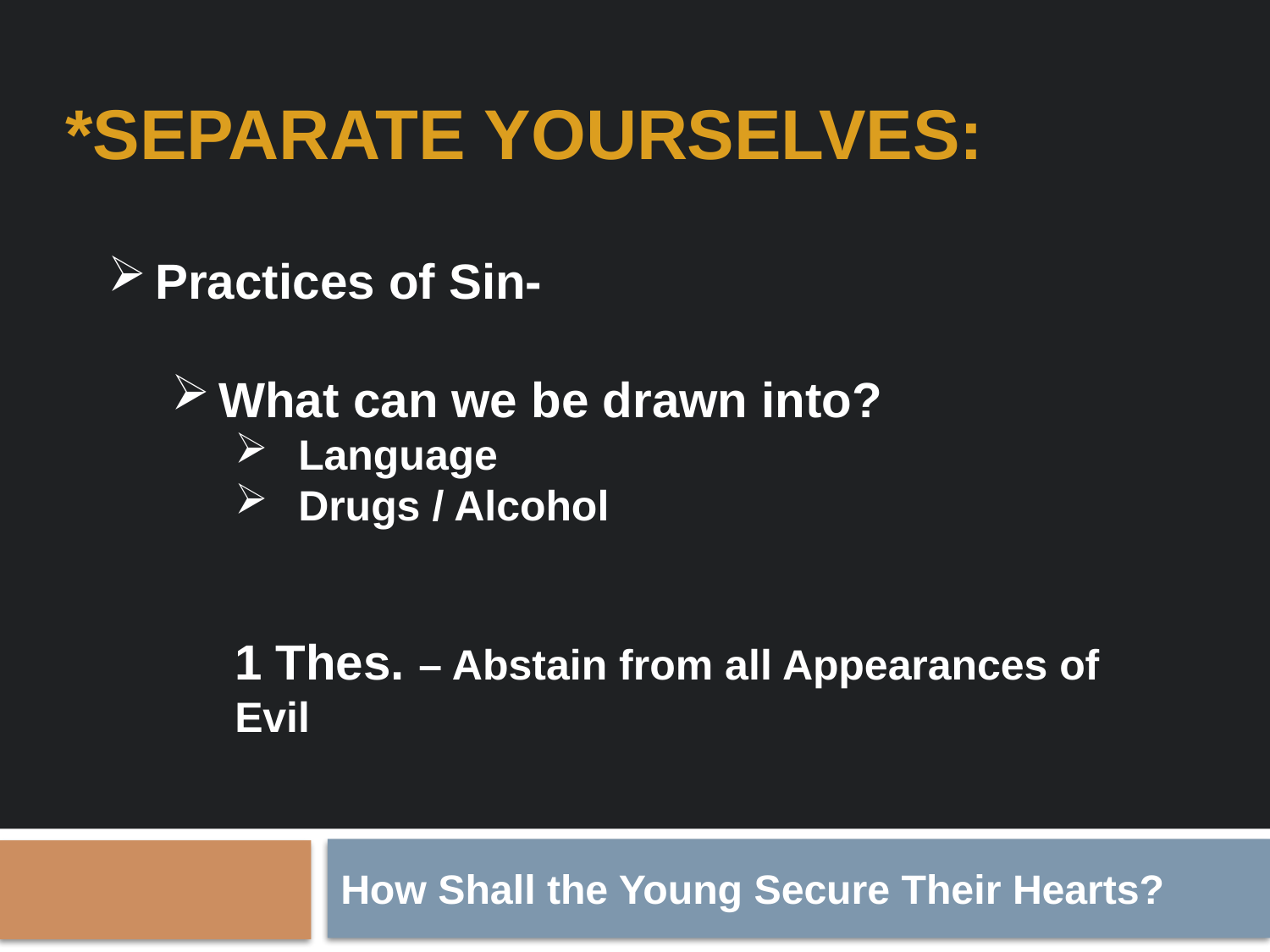

# *Separate Yourselves:
Practices of Sin-
What can we be drawn into?
Language
Drugs / Alcohol

1 Thes. – Abstain from all Appearances of Evil

How Shall the Young Secure Their Hearts?